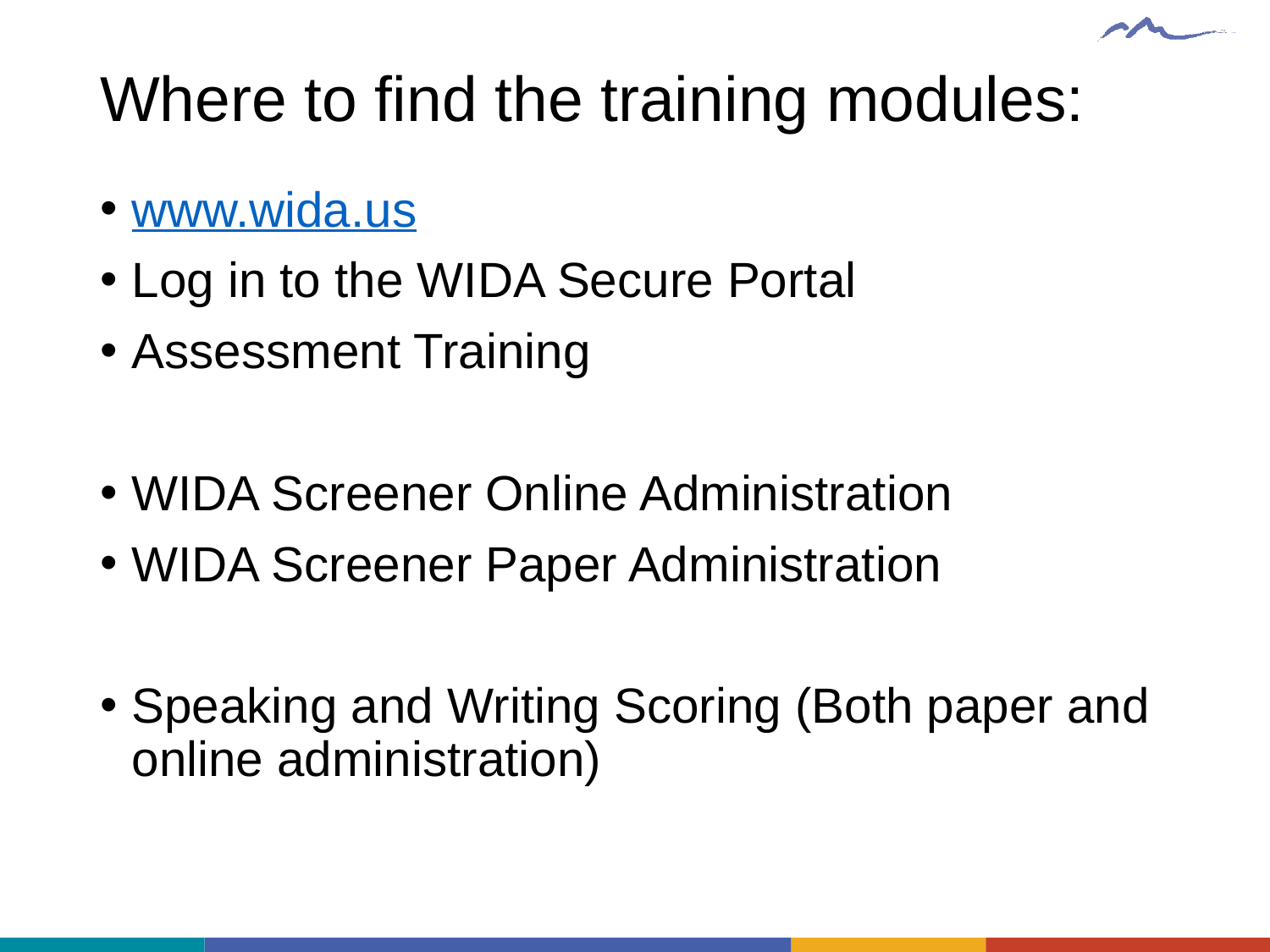

# Where to find the training modules:
www.wida.us
Log in to the WIDA Secure Portal
Assessment Training

WIDA Screener Online Administration
WIDA Screener Paper Administration

Speaking and Writing Scoring (Both paper and online administration)